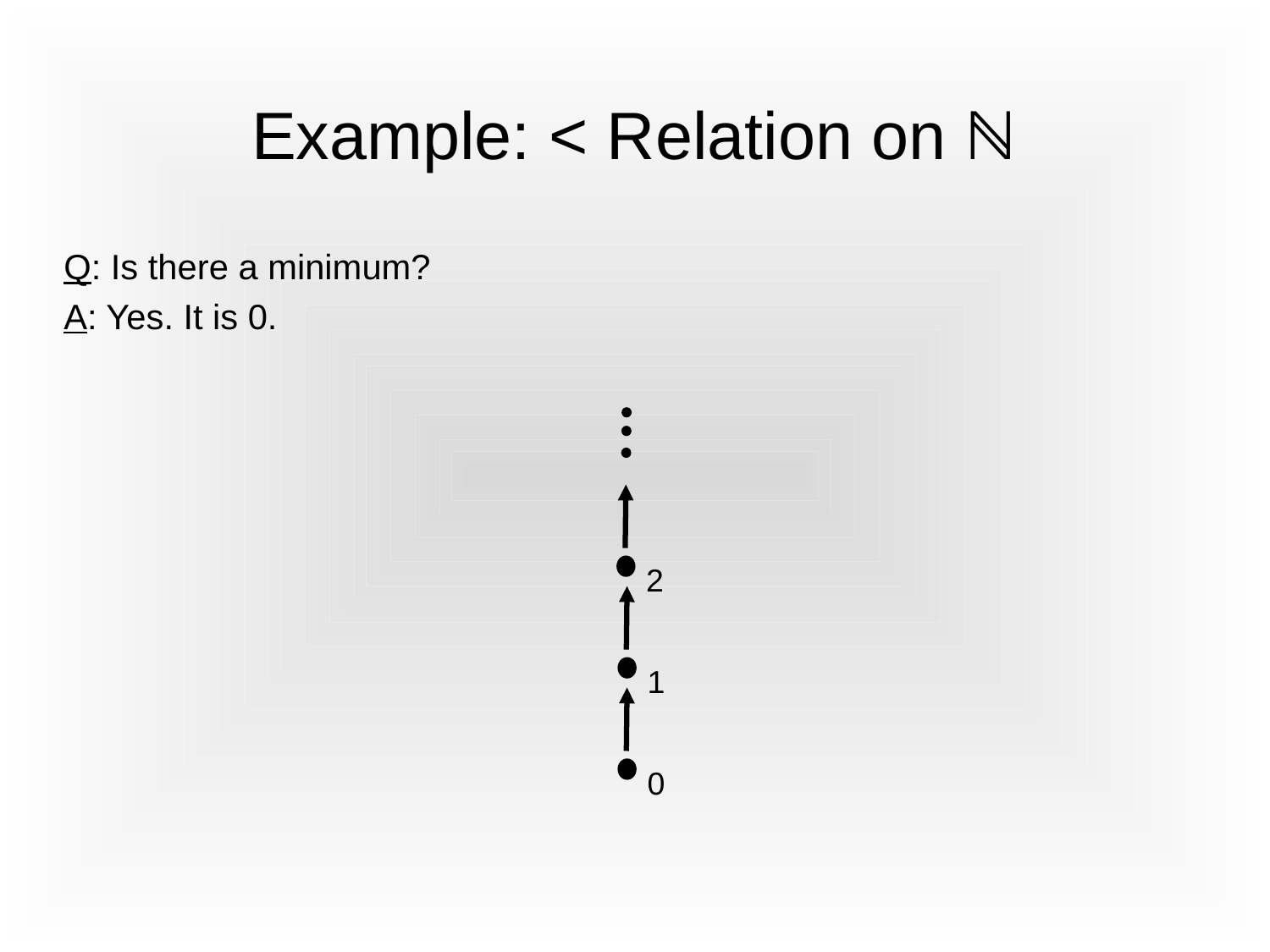

# Example: < Relation on ℕ
Q: Is there a minimum?
A: Yes. It is 0.

2

1

0